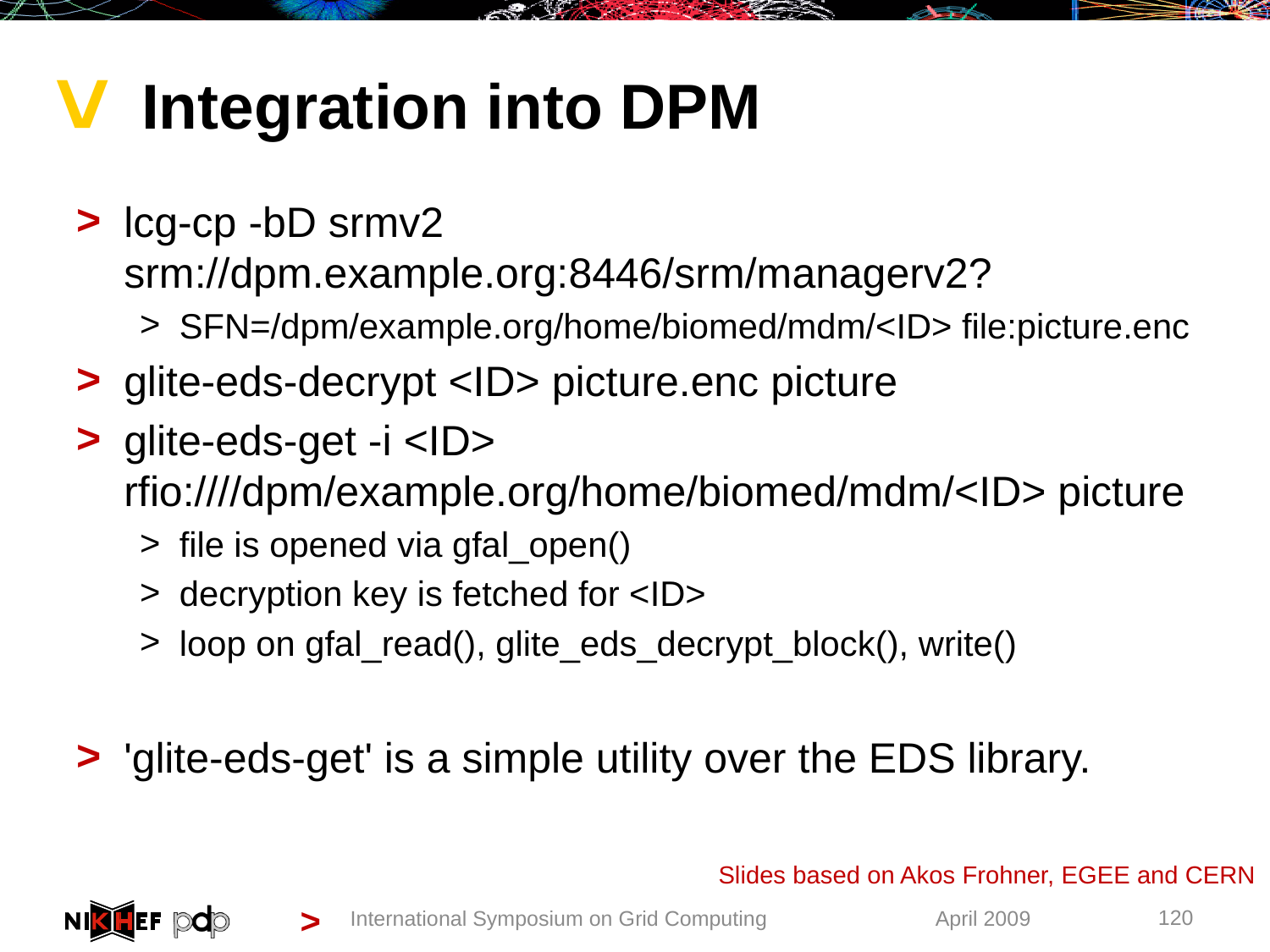

# Integration into DPM
lcg-cp -bD srmv2 srm://dpm.example.org:8446/srm/managerv2?
SFN=/dpm/example.org/home/biomed/mdm/<ID> file:picture.enc
glite-eds-decrypt <ID> picture.enc picture
glite-eds-get -i <ID> rfio:////dpm/example.org/home/biomed/mdm/<ID> picture
file is opened via gfal_open()
decryption key is fetched for <ID>
loop on gfal_read(), glite_eds_decrypt_block(), write()

'glite-eds-get' is a simple utility over the EDS library.
Slides based on Akos Frohner, EGEE and CERN
International Symposium on Grid Computing
April 2009
120